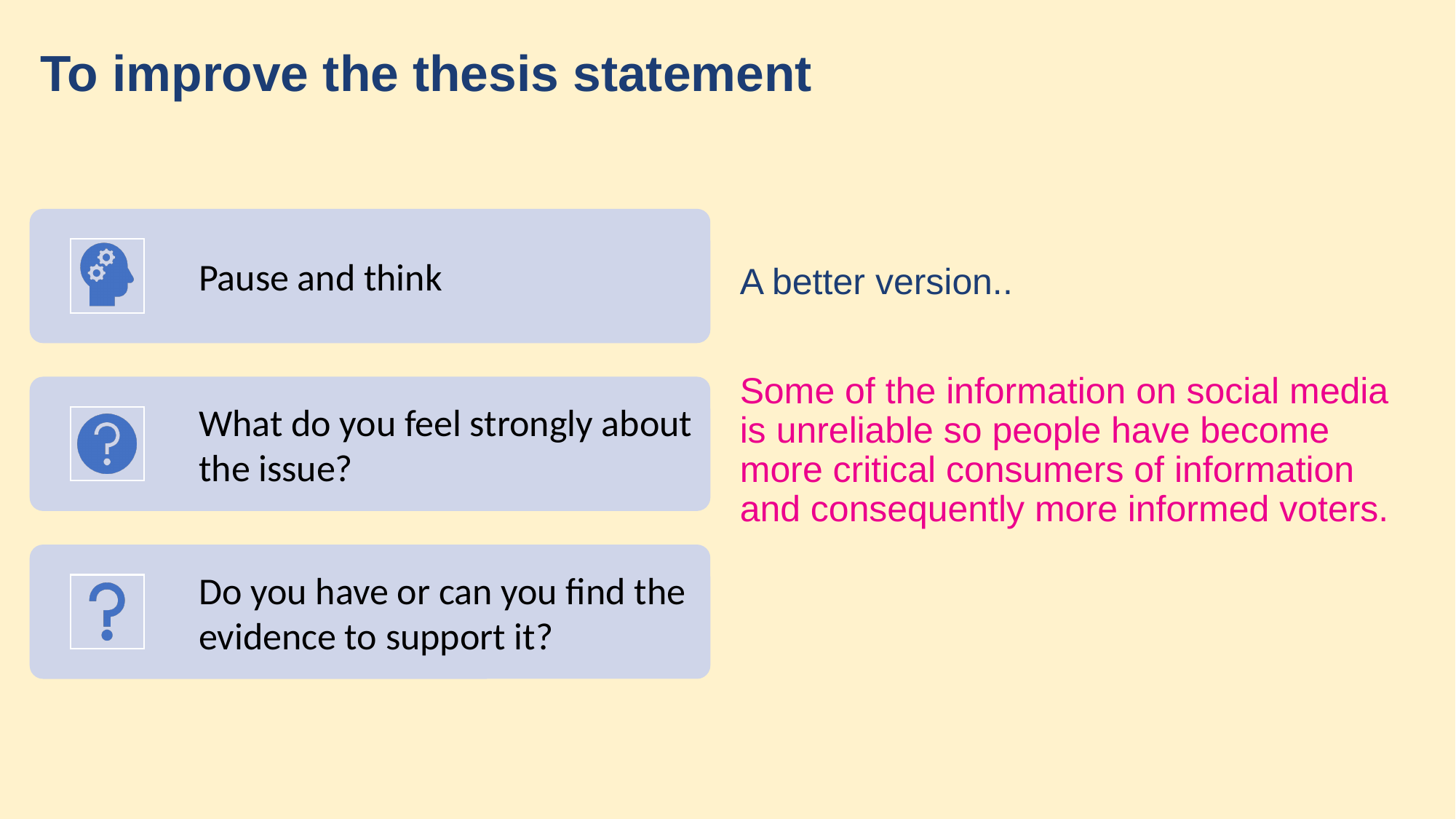

To improve the thesis statement
Pause and think
What do you feel strongly about the issue?
Do you have or can you find the evidence to support it?

A better version..

Some of the information on social media is unreliable so people have become more critical consumers of information and consequently more informed voters.